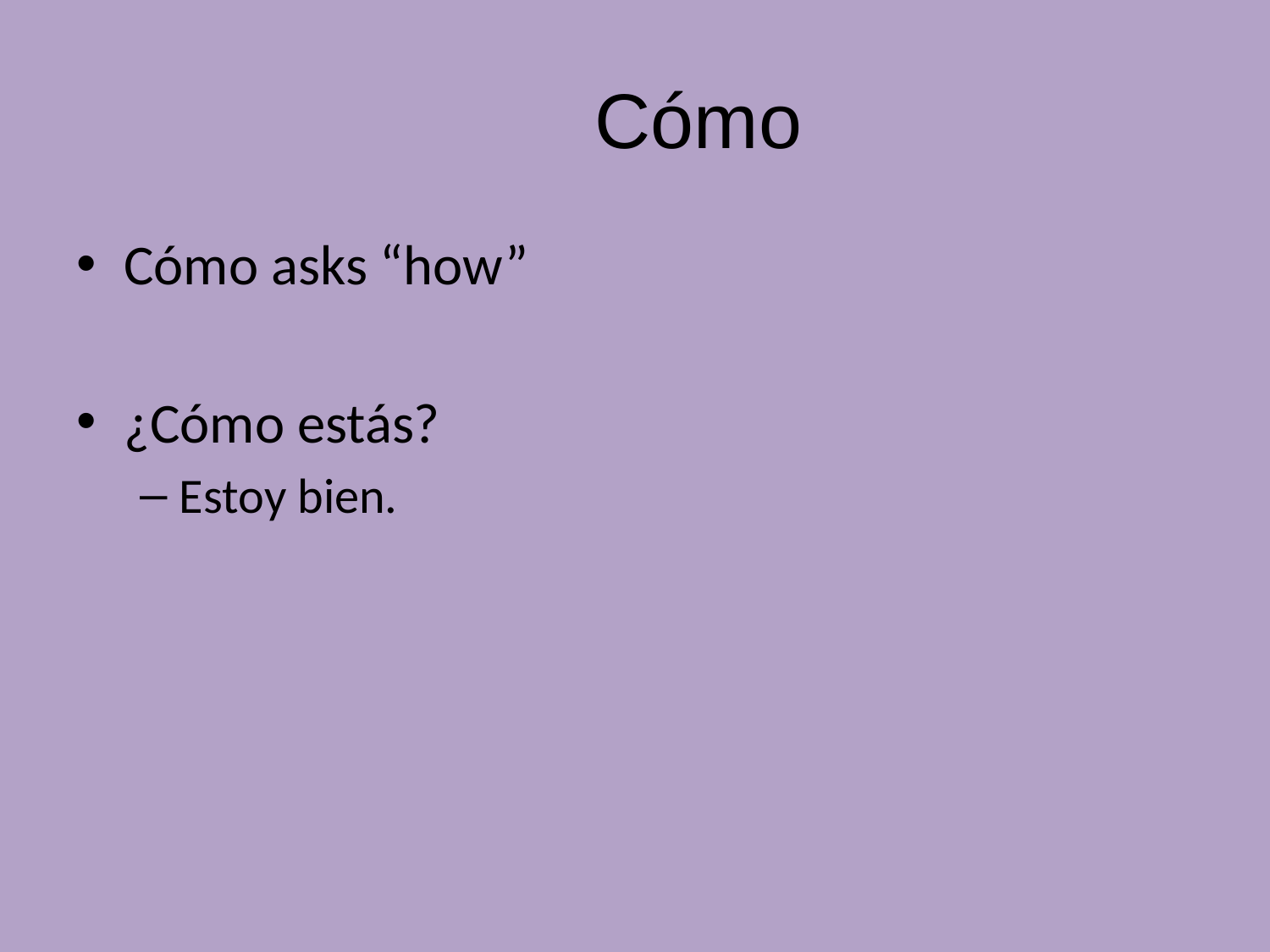

# Cómo
Cómo asks “how”

¿Cómo estás?
Estoy bien.